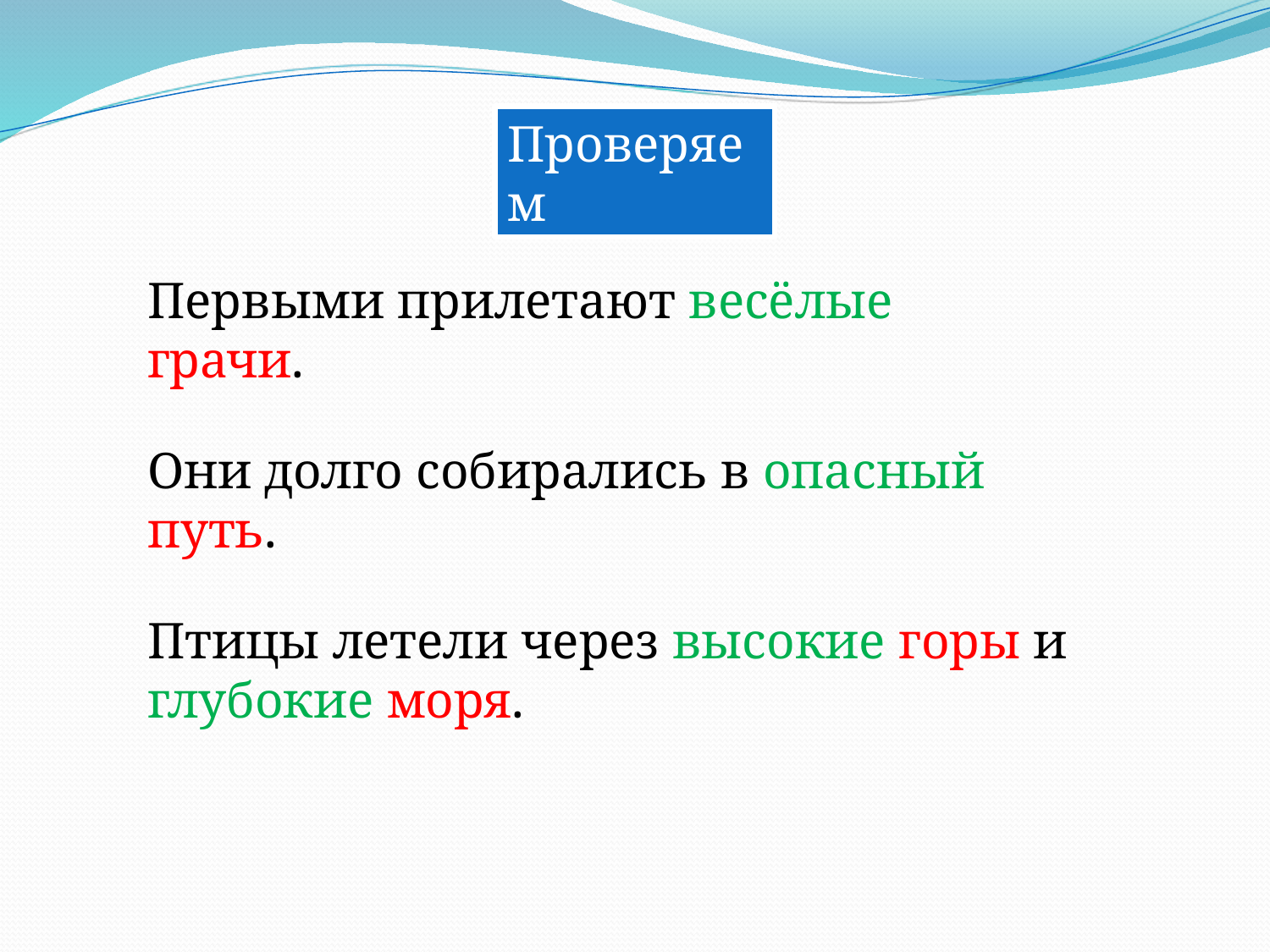

Проверяем
Первыми прилетают весёлые грачи.
Они долго собирались в опасный путь.
Птицы летели через высокие горы и глубокие моря.